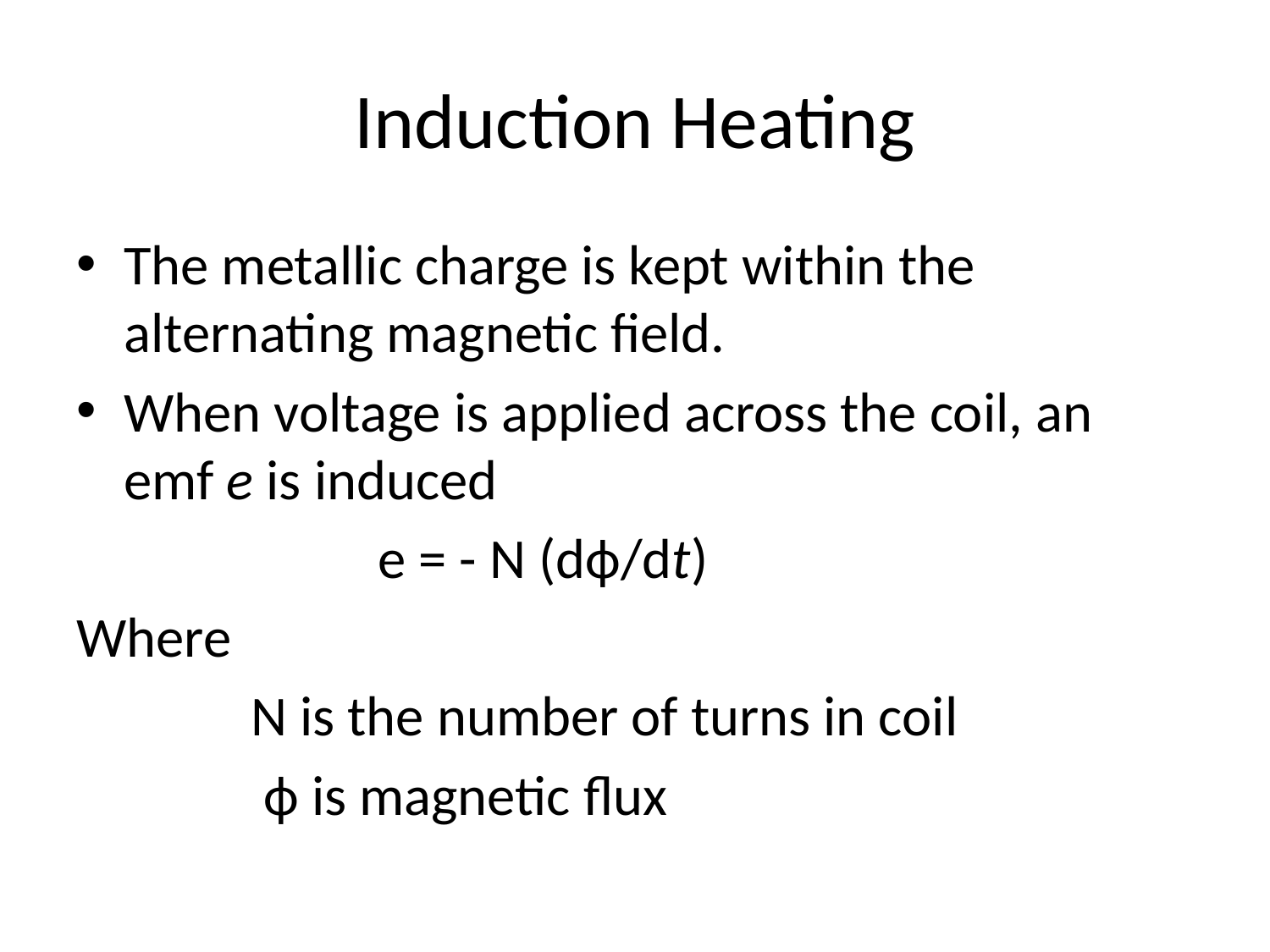

# Induction Heating
The metallic charge is kept within the alternating magnetic field.
When voltage is applied across the coil, an emf e is induced
			e = - N (dф/dt)
Where
		N is the number of turns in coil
		 ф is magnetic flux